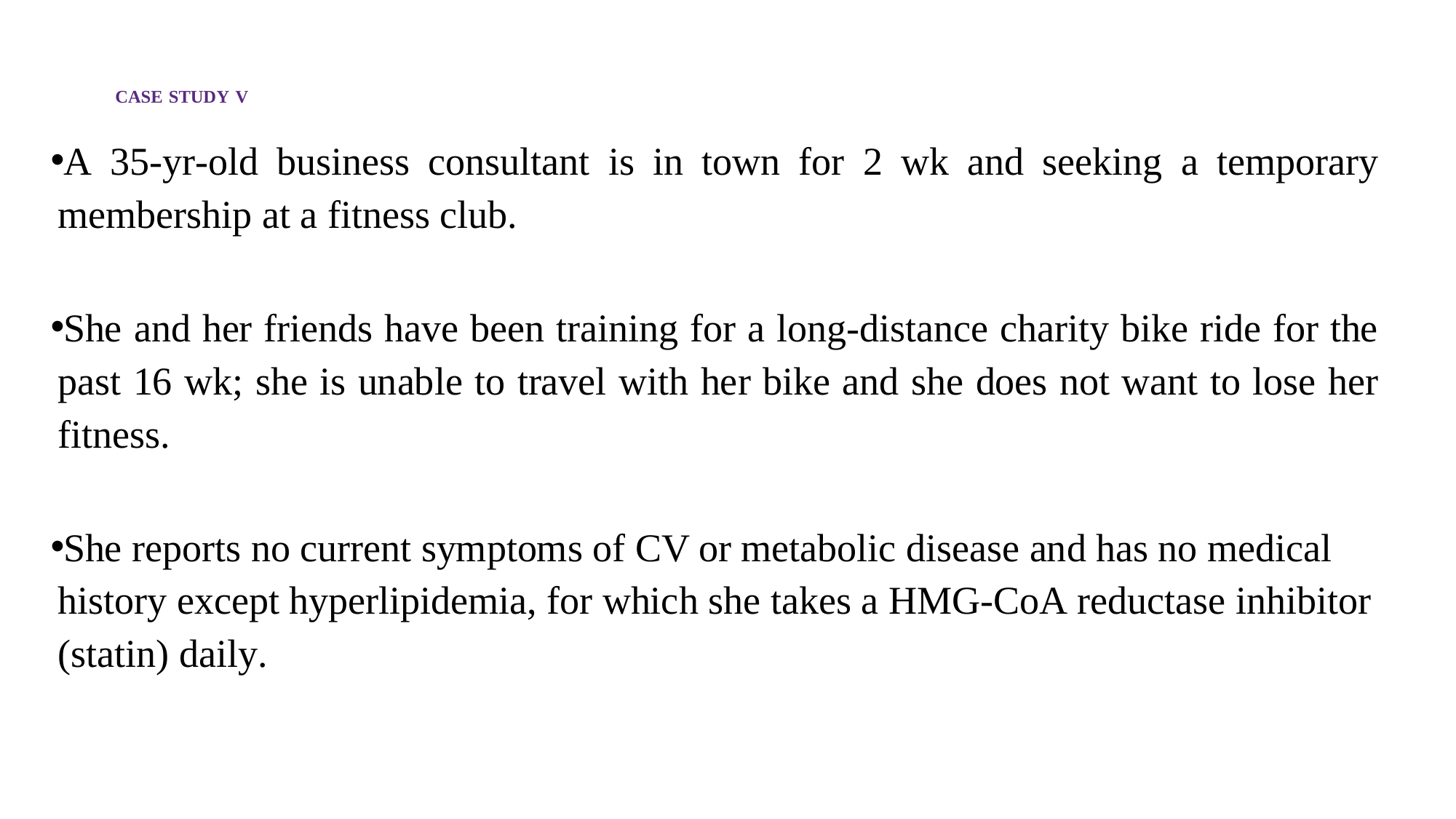

# CASE STUDY V
A 35-yr-old business consultant is in town for 2 wk and seeking a temporary membership at a fitness club.

She and her friends have been training for a long-distance charity bike ride for the past 16 wk; she is unable to travel with her bike and she does not want to lose her fitness.

She reports no current symptoms of CV or metabolic disease and has no medical history except hyperlipidemia, for which she takes a HMG-CoA reductase inhibitor (statin) daily.